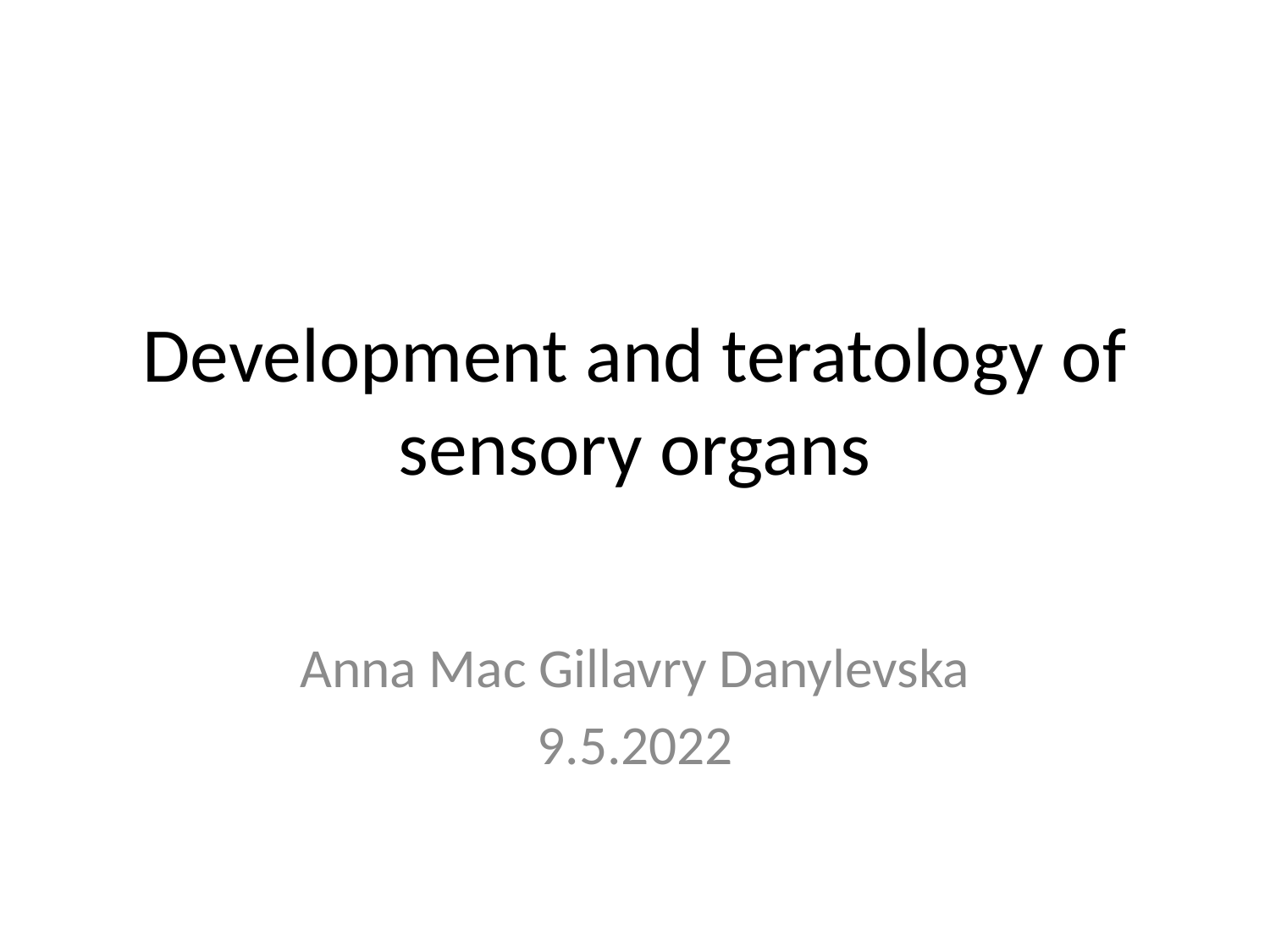

# Development and teratology of sensory organs
Anna Mac Gillavry Danylevska
9.5.2022